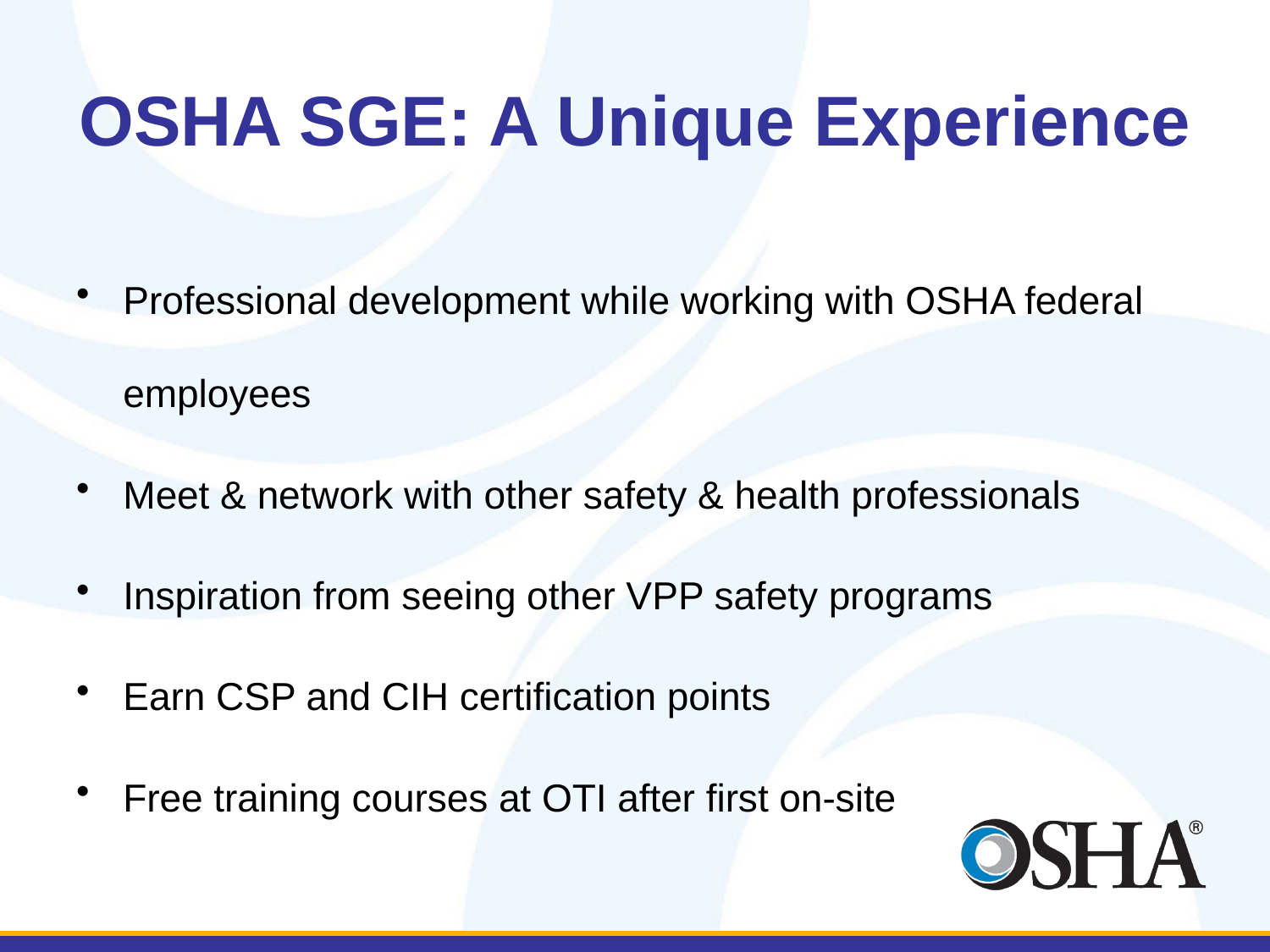

# OSHA SGE: A Unique Experience
Professional development while working with OSHA federal employees
Meet & network with other safety & health professionals
Inspiration from seeing other VPP safety programs
Earn CSP and CIH certification points
Free training courses at OTI after first on-site